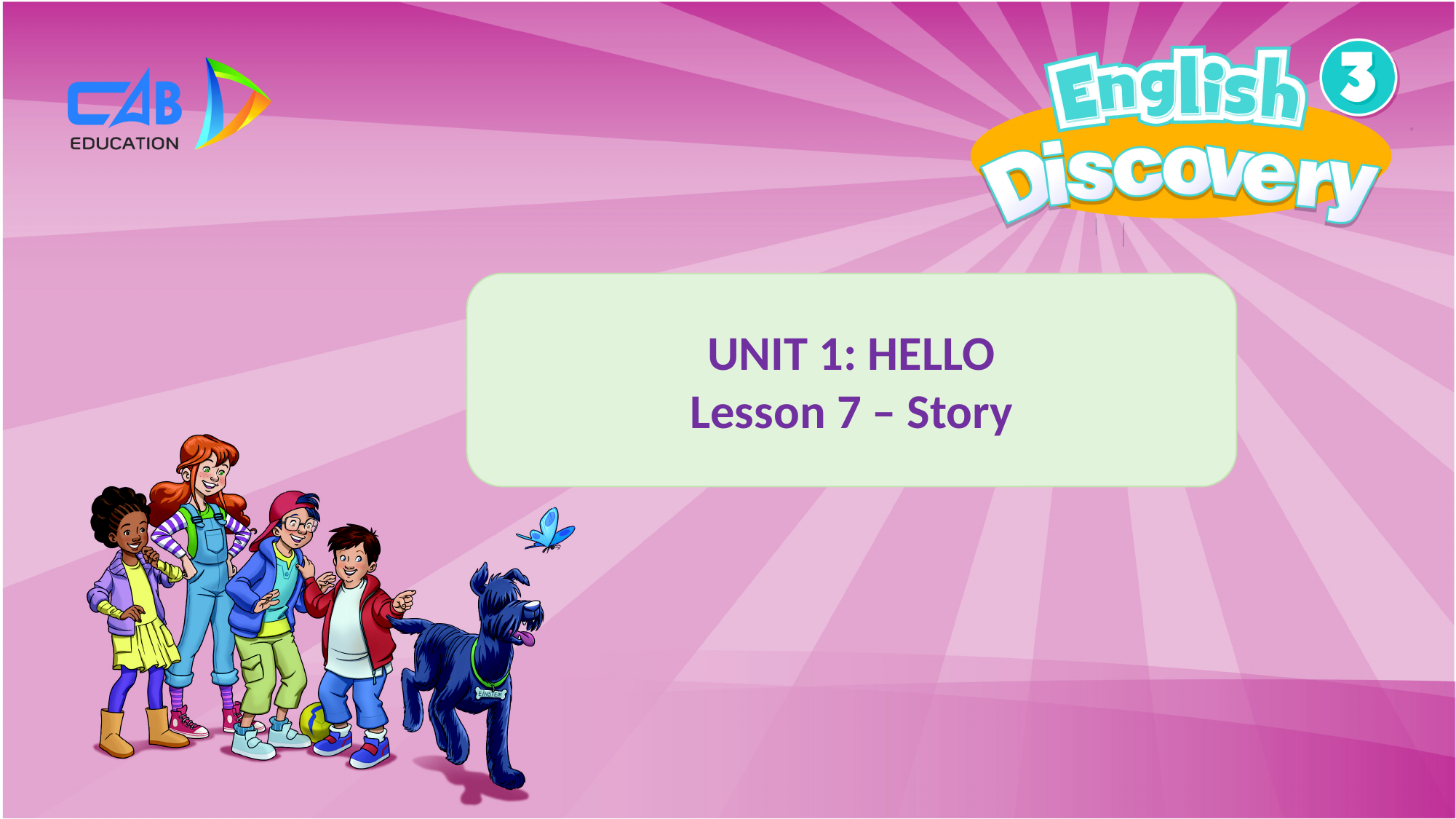

UNIT 1: HELLO
Lesson 7 – Story